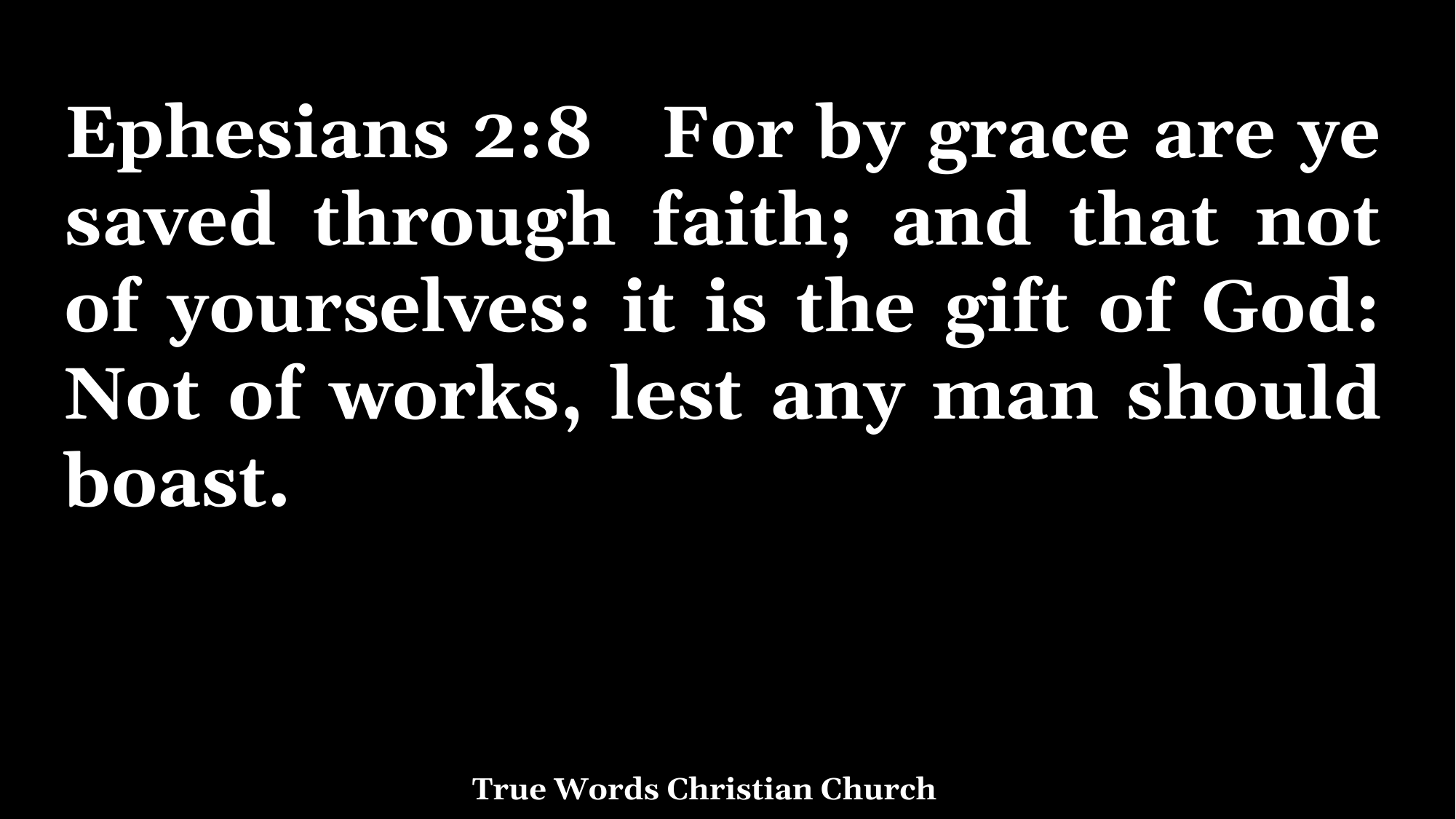

Ephesians 2:8   For by grace are ye saved through faith; and that not of yourselves: it is the gift of God: Not of works, lest any man should boast.
True Words Christian Church